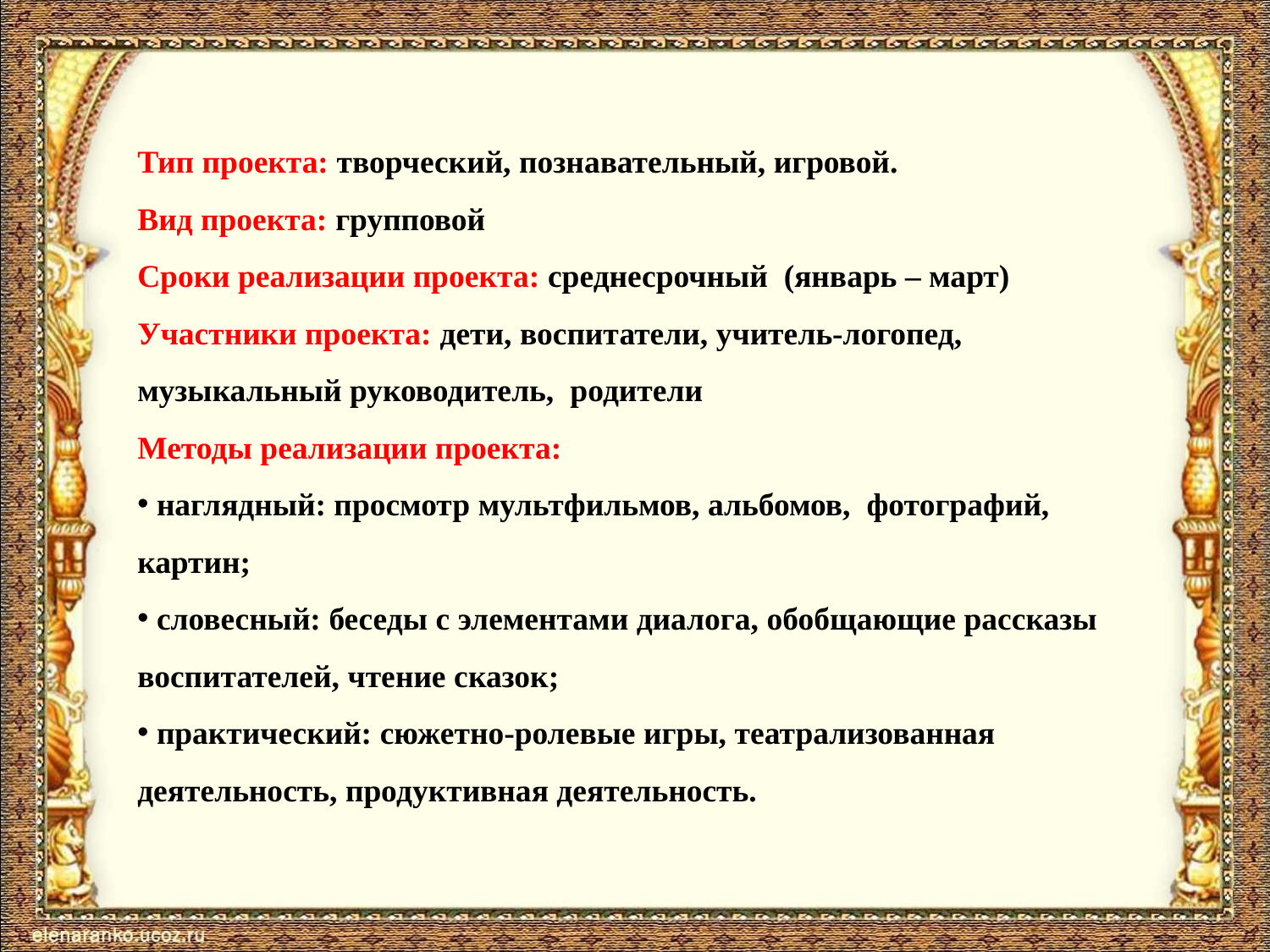

Тип проекта: творческий, познавательный, игровой.
Вид проекта: групповой
Сроки реализации проекта: среднесрочный  (январь – март)
Участники проекта: дети, воспитатели, учитель-логопед, музыкальный руководитель,  родители
Методы реализации проекта:
 наглядный: просмотр мультфильмов, альбомов,  фотографий, картин;
 словесный: беседы с элементами диалога, обобщающие рассказы воспитателей, чтение сказок;
 практический: сюжетно-ролевые игры, театрализованная деятельность, продуктивная деятельность.